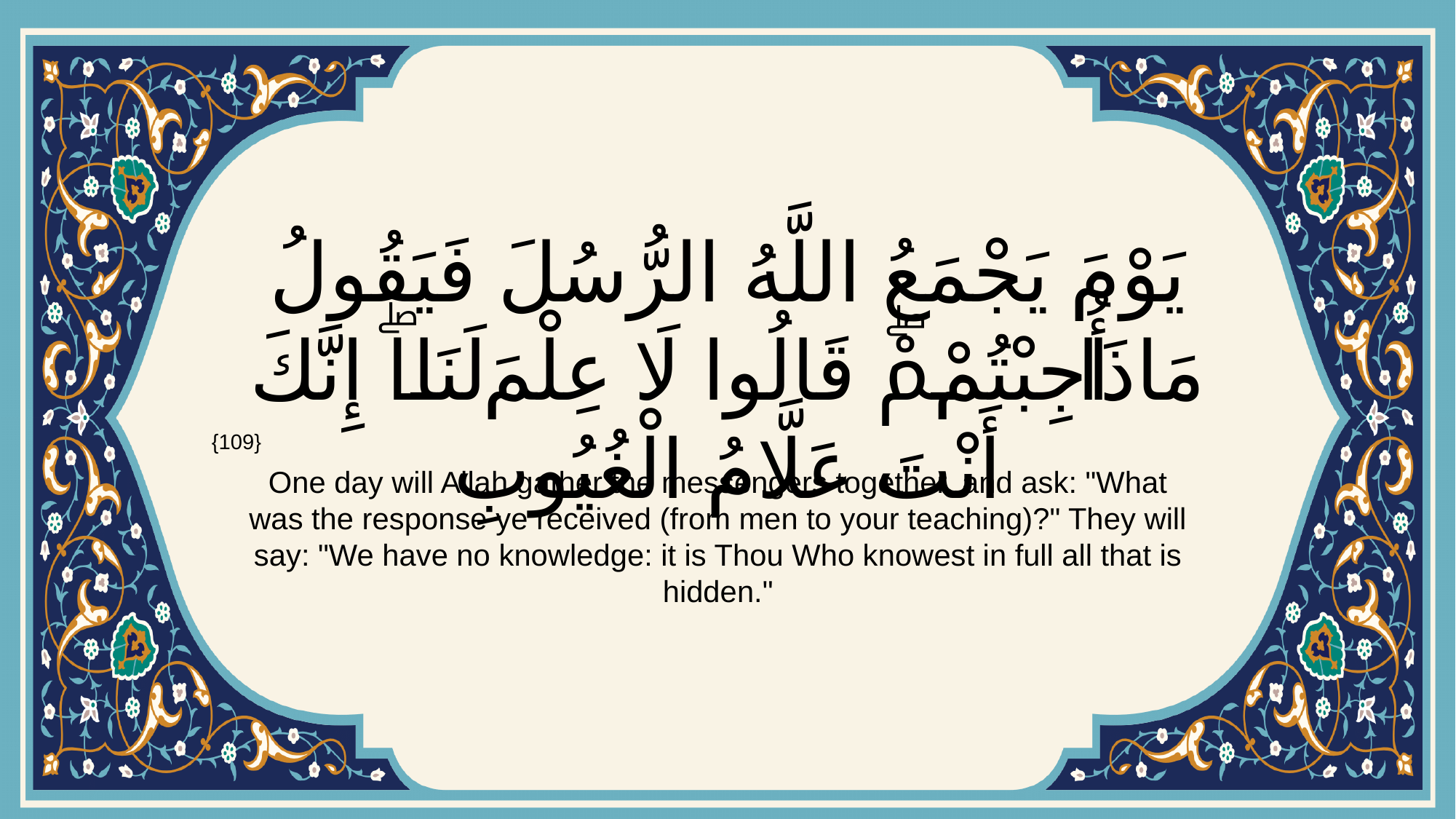

# يَوْمَ يَجْمَعُ اللَّهُ الرُّسُلَ فَيَقُولُ مَاذَا أُجِبْتُمْۖ قَالُوا لَا عِلْمَ لَنَاۖ إِنَّكَ أَنْتَ عَلَّامُ الْغُيُوبِ
{109}
One day will Allah gather the messengers together, and ask: "What was the response ye received (from men to your teaching)?" They will say: "We have no knowledge: it is Thou Who knowest in full all that is hidden."